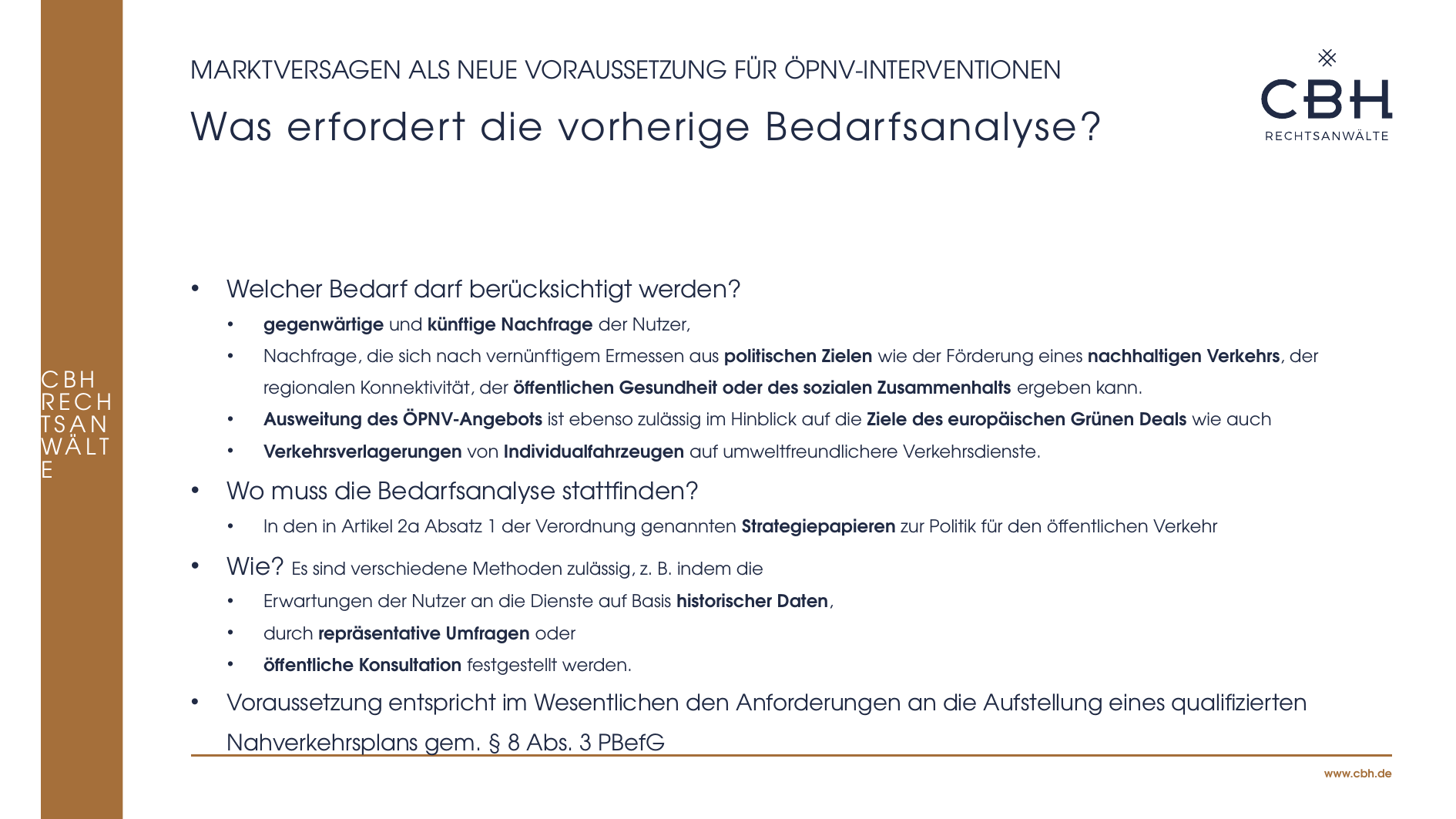

CBH Rechtsanwälte
Marktversagen als neue Voraussetzung für ÖPNV-Interventionen
# Was erfordert die vorherige Bedarfsanalyse?
Welcher Bedarf darf berücksichtigt werden?
gegenwärtige und künftige Nachfrage der Nutzer,
Nachfrage, die sich nach vernünftigem Ermessen aus politischen Zielen wie der Förderung eines nachhaltigen Verkehrs, der regionalen Konnektivität, der öffentlichen Gesundheit oder des sozialen Zusammenhalts ergeben kann.
Ausweitung des ÖPNV-Angebots ist ebenso zulässig im Hinblick auf die Ziele des europäischen Grünen Deals wie auch
Verkehrsverlagerungen von Individualfahrzeugen auf umweltfreundlichere Verkehrsdienste.
Wo muss die Bedarfsanalyse stattfinden?
In den in Artikel 2a Absatz 1 der Verordnung genannten Strategiepapieren zur Politik für den öffentlichen Verkehr
Wie? Es sind verschiedene Methoden zulässig, z. B. indem die
Erwartungen der Nutzer an die Dienste auf Basis historischer Daten,
durch repräsentative Umfragen oder
öffentliche Konsultation festgestellt werden.
Voraussetzung entspricht im Wesentlichen den Anforderungen an die Aufstellung eines qualifizierten Nahverkehrsplans gem. § 8 Abs. 3 PBefG